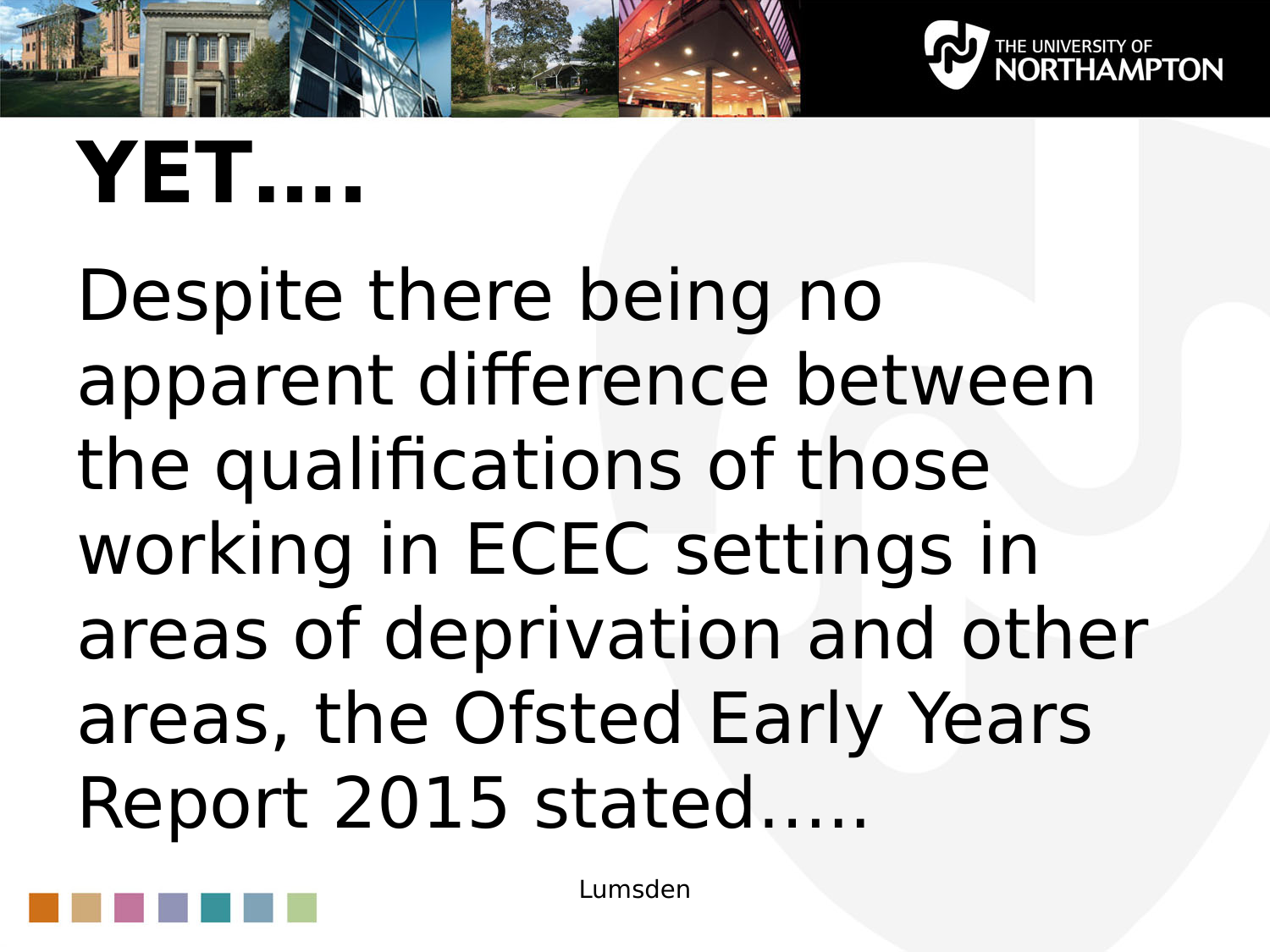

# YET….
Despite there being no apparent difference between the qualifications of those working in ECEC settings in areas of deprivation and other areas, the Ofsted Early Years Report 2015 stated…..
Lumsden